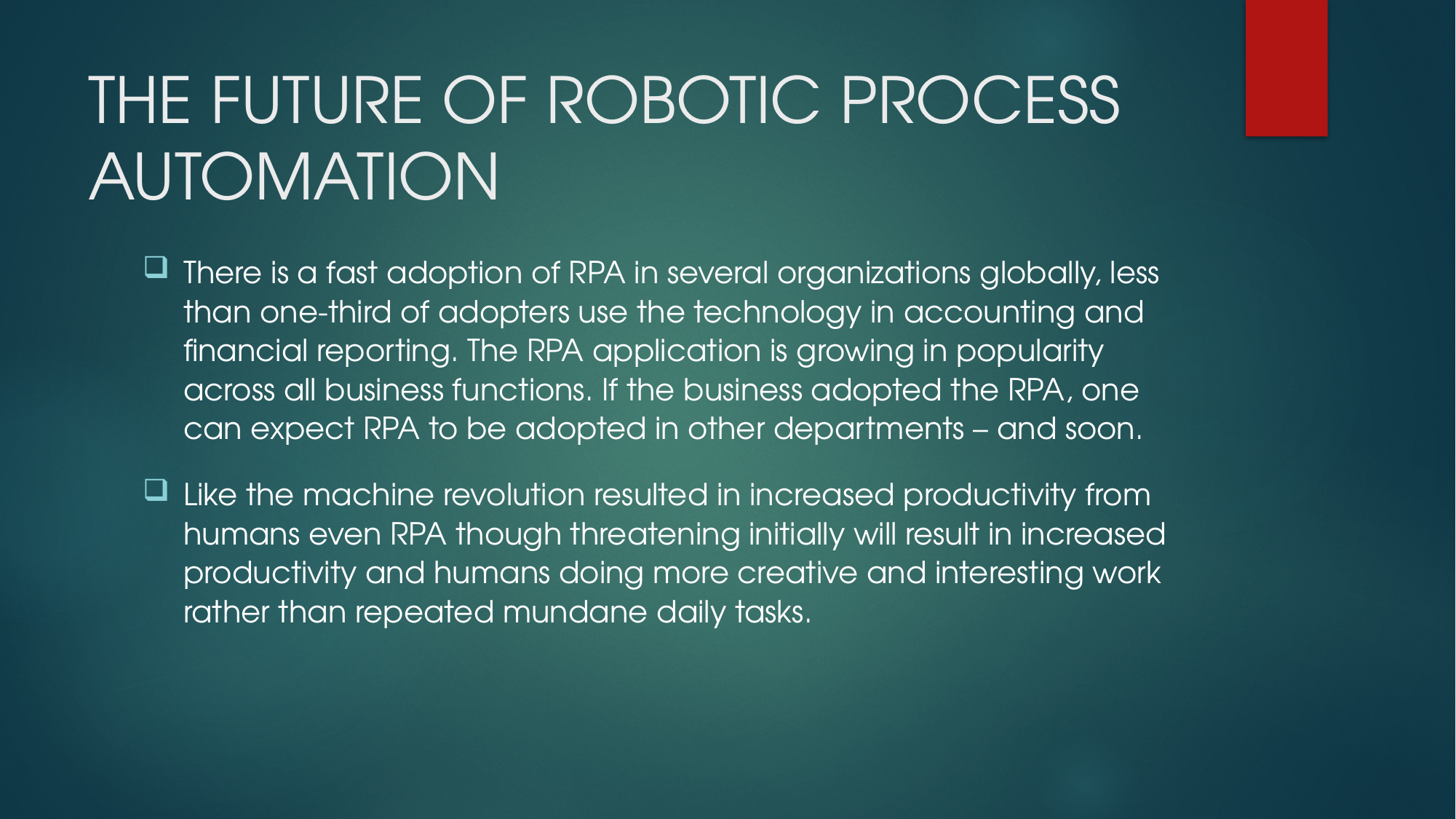

# THE FUTURE OF ROBOTIC PROCESS AUTOMATION
There is a fast adoption of RPA in several organizations globally, less than one-third of adopters use the technology in accounting and financial reporting. The RPA application is growing in popularity across all business functions. If the business adopted the RPA, one can expect RPA to be adopted in other departments – and soon.
Like the machine revolution resulted in increased productivity from humans even RPA though threatening initially will result in increased productivity and humans doing more creative and interesting work rather than repeated mundane daily tasks.